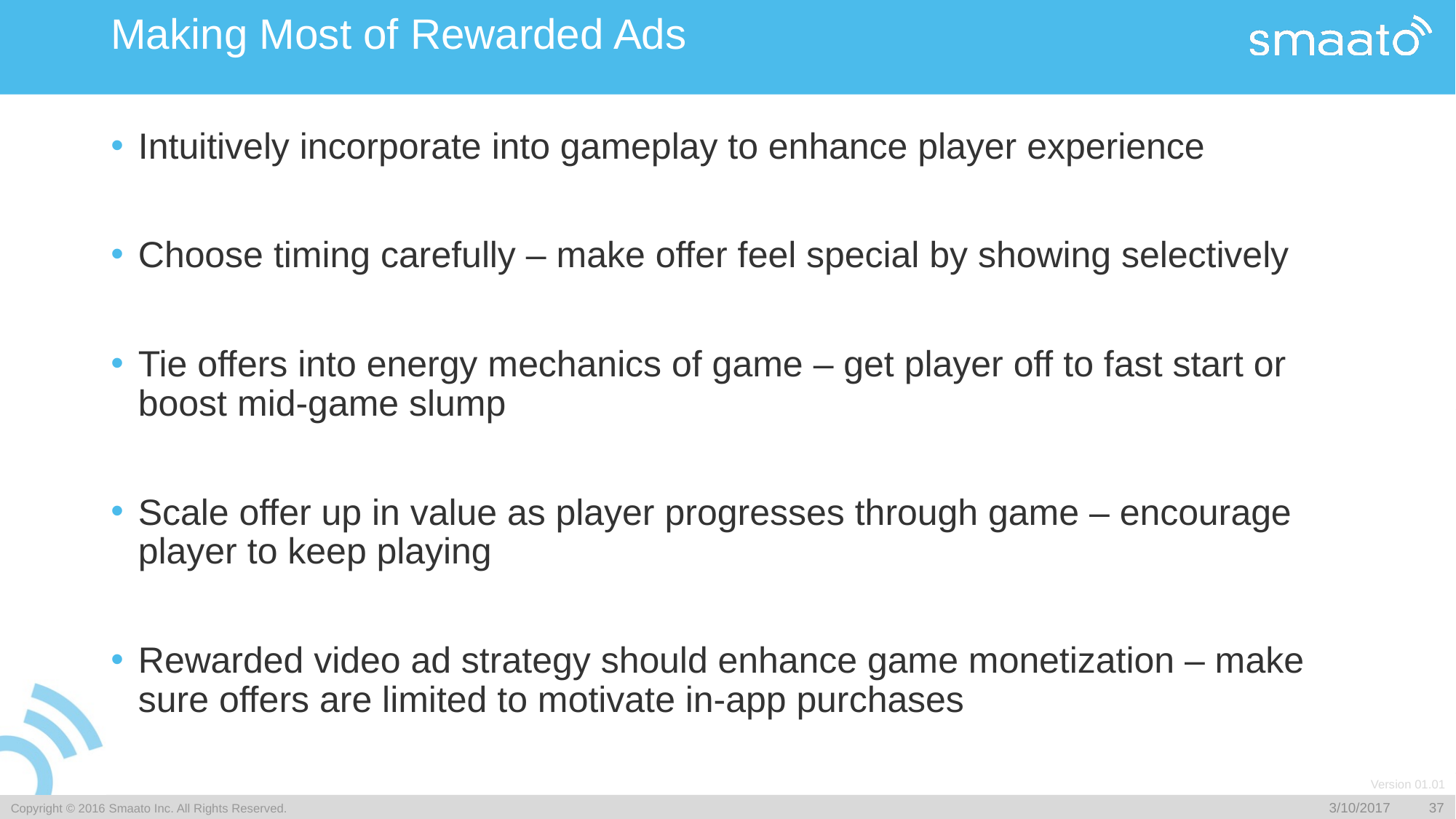

# Making Most of Rewarded Ads

Intuitively incorporate into gameplay to enhance player experience

Choose timing carefully – make offer feel special by showing selectively

Tie offers into energy mechanics of game – get player off to fast start or boost mid-game slump

Scale offer up in value as player progresses through game – encourage player to keep playing

Rewarded video ad strategy should enhance game monetization – make sure offers are limited to motivate in-app purchases

​Copyright © 2016 Smaato Inc. All Rights Reserved.
3/10/2017
37